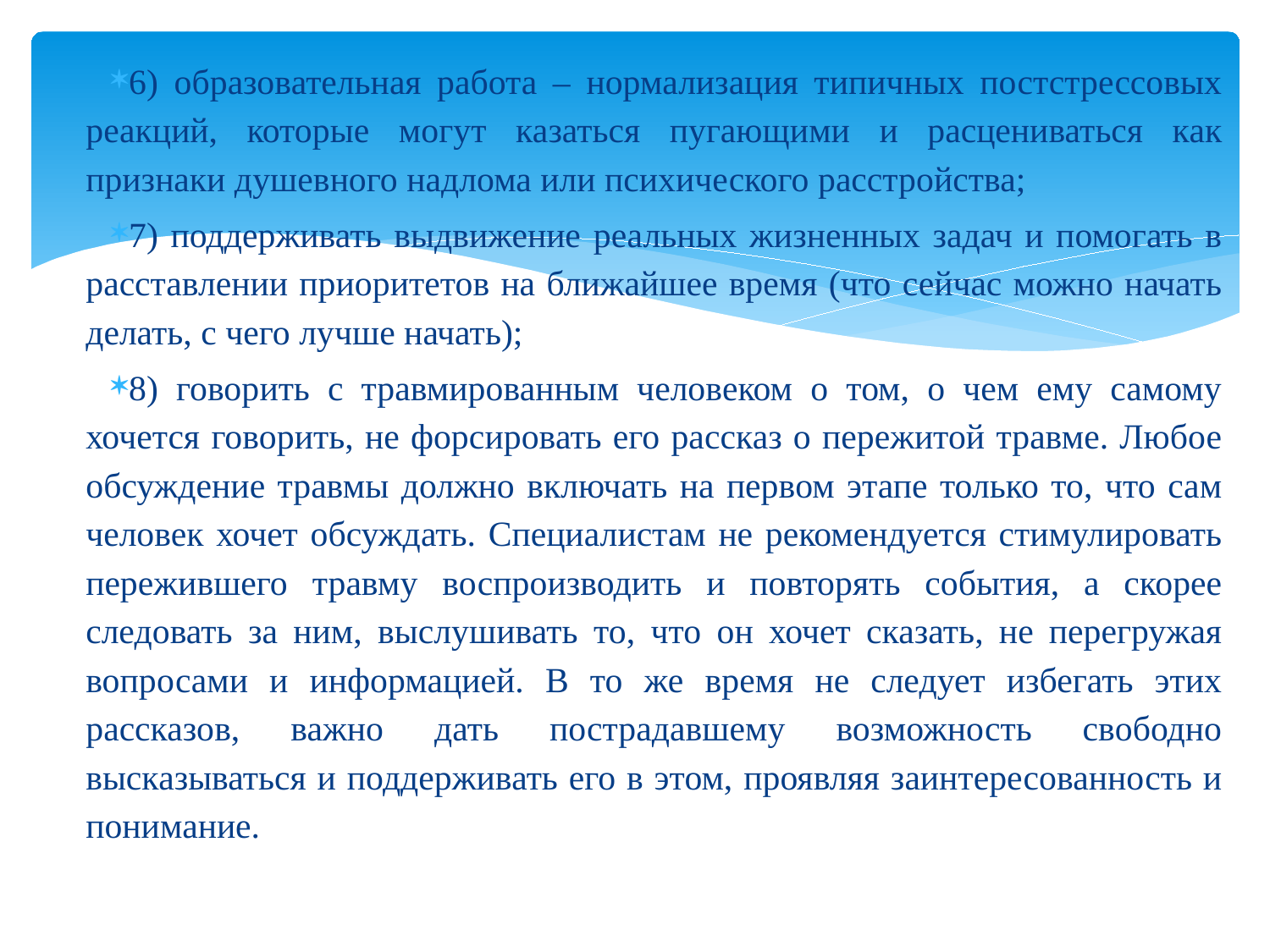

6) образовательная работа – нормализация типичных постстрессовых реакций, которые могут казаться пугающими и расцениваться как признаки душевного надлома или психического расстройства;
7) поддерживать выдвижение реальных жизненных задач и помогать в расставлении приоритетов на ближайшее время (что сейчас можно начать делать, с чего лучше начать);
8) говорить с травмированным человеком о том, о чем ему самому хочется говорить, не форсировать его рассказ о пережитой травме. Любое обсуждение травмы должно включать на первом этапе только то, что сам человек хочет обсуждать. Специалистам не рекомендуется стимулировать пережившего травму воспроизводить и повторять события, а скорее следовать за ним, выслушивать то, что он хочет сказать, не перегружая вопросами и информацией. В то же время не следует избегать этих рассказов, важно дать пострадавшему возможность свободно высказываться и поддерживать его в этом, проявляя заинтересованность и понимание.